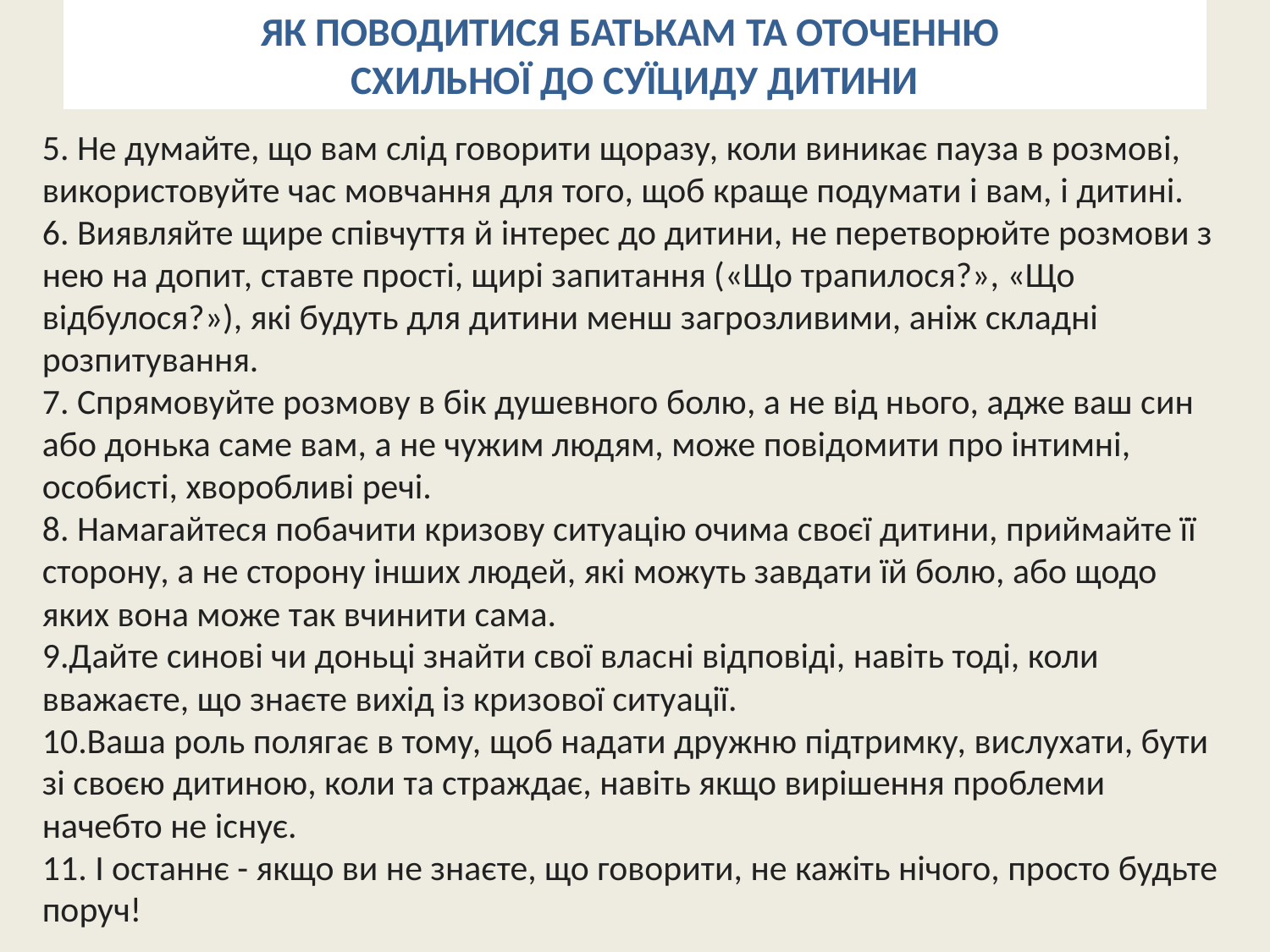

# ЯК ПОВОДИТИСЯ БАТЬКАМ ТА ОТОЧЕННЮ СХИЛЬНОЇ ДО СУЇЦИДУ ДИТИНИ
5. Не думайте, що вам слід говорити щоразу, коли виникає пауза в розмові, використовуйте час мовчання для того, щоб краще подумати і вам, і дитині.
6. Виявляйте щире співчуття й інтерес до дитини, не перетворюйте розмови з нею на допит, ставте прості, щирі запитання («Що трапилося?», «Що відбулося?»), які будуть для дитини менш загрозливими, аніж складні розпитування.
7. Спрямовуйте розмову в бік душевного болю, а не від нього, адже ваш син або донька саме вам, а не чужим людям, може повідомити про інтимні, особисті, хворобливі речі.
8. Намагайтеся побачити кризову ситуацію очима своєї дитини, приймайте її сторону, а не сторону інших людей, які можуть завдати їй болю, або щодо яких вона може так вчинити сама.
9.Дайте синові чи доньці знайти свої власні відповіді, навіть тоді, коли вважаєте, що знаєте вихід із кризової ситуації.
10.Ваша роль полягає в тому, щоб надати дружню підтримку, вислухати, бути зі своєю дитиною, коли та страждає, навіть якщо вирішення проблеми начебто не існує.
11. І останнє - якщо ви не знаєте, що говорити, не кажіть нічого, просто будьте поруч!